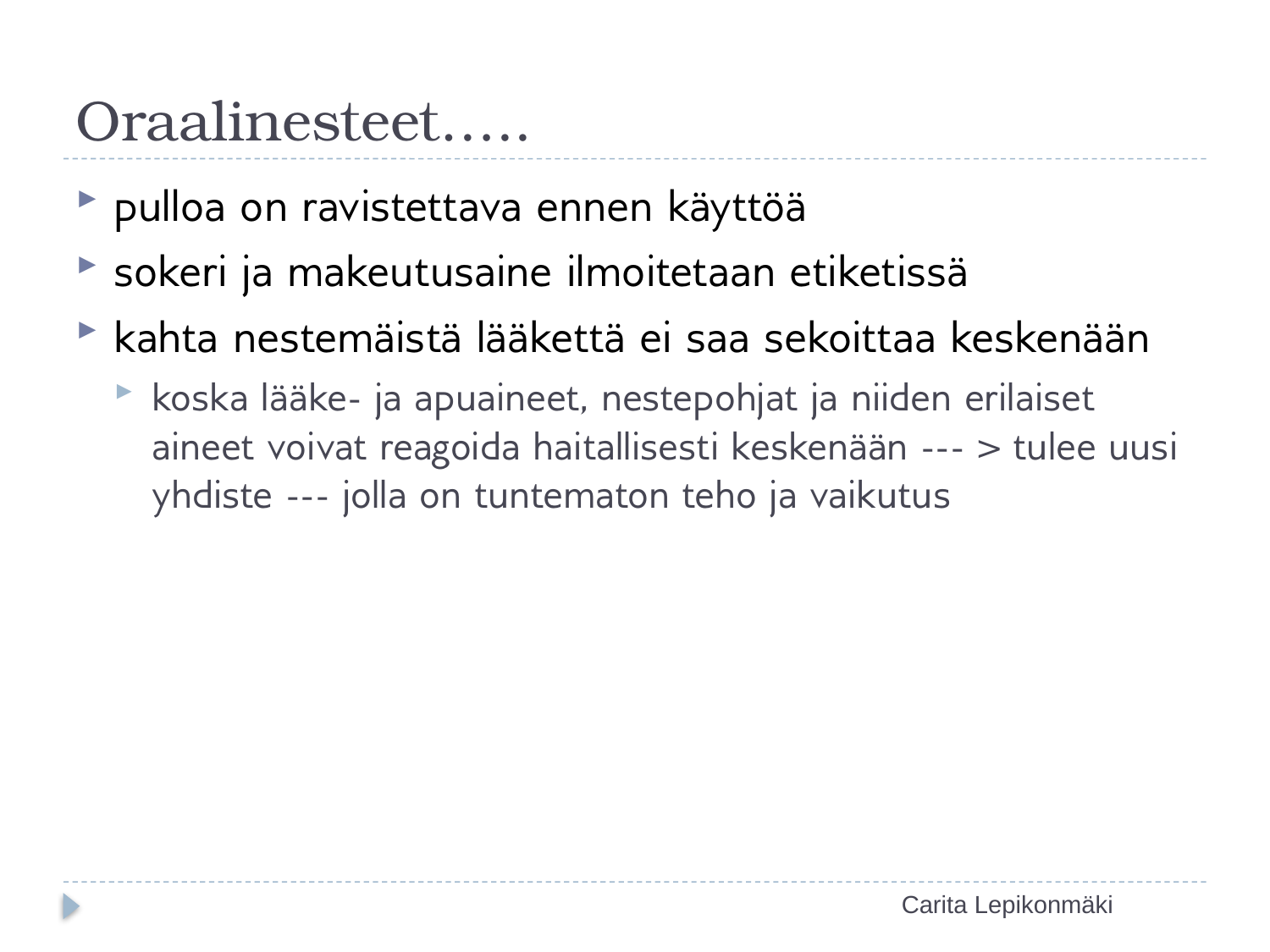

# Oraalinesteet…..
pulloa on ravistettava ennen käyttöä
sokeri ja makeutusaine ilmoitetaan etiketissä
kahta nestemäistä lääkettä ei saa sekoittaa keskenään
koska lääke- ja apuaineet, nestepohjat ja niiden erilaiset aineet voivat reagoida haitallisesti keskenään --- > tulee uusi yhdiste --- jolla on tuntematon teho ja vaikutus

Carita Lepikonmäki